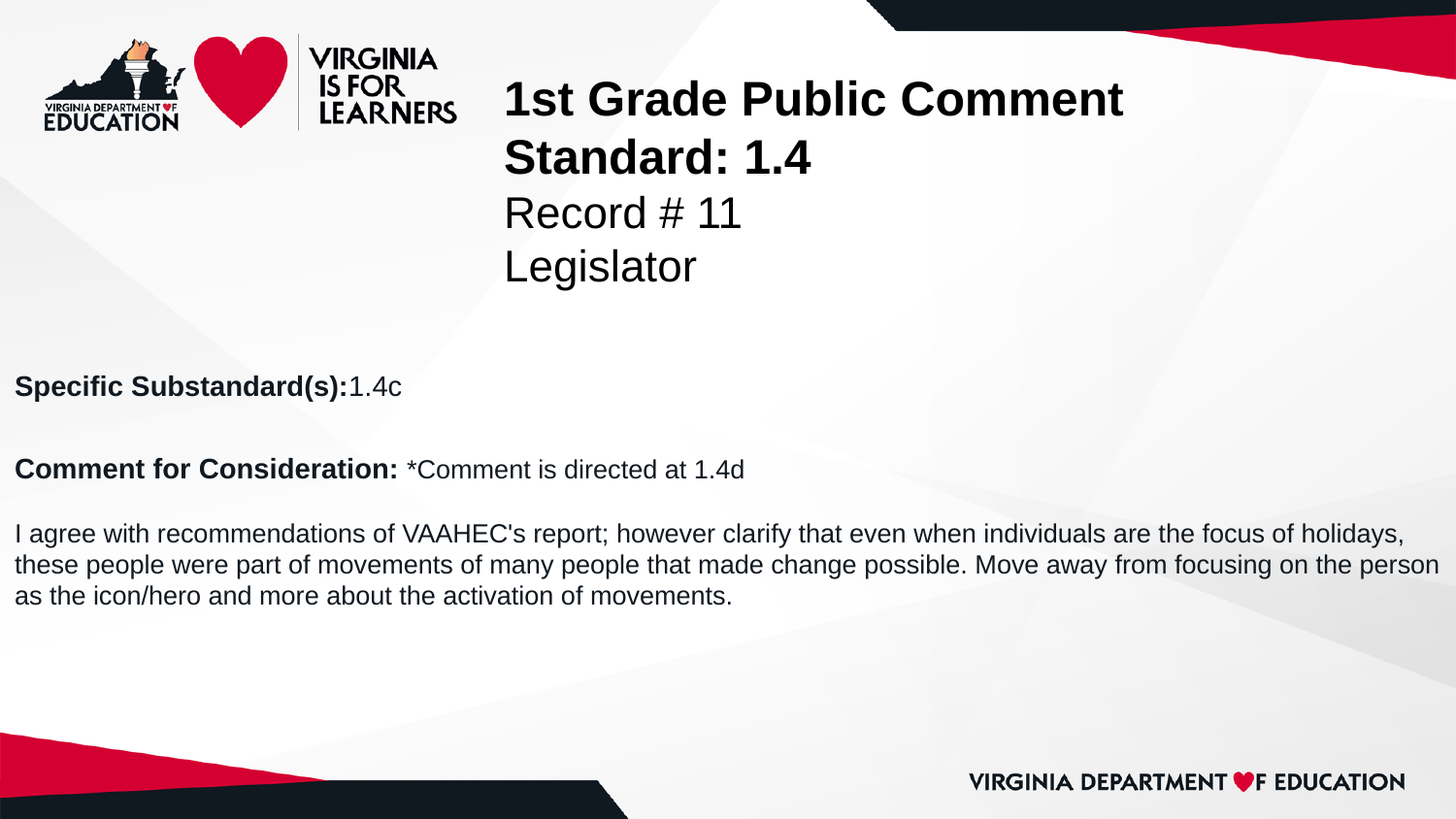

# 1st Grade Public Comment
Standard: 1.4
Record # 11
Legislator

Specific Substandard(s):1.4c

Comment for Consideration: *Comment is directed at 1.4d

I agree with recommendations of VAAHEC's report; however clarify that even when individuals are the focus of holidays, these people were part of movements of many people that made change possible. Move away from focusing on the person as the icon/hero and more about the activation of movements.